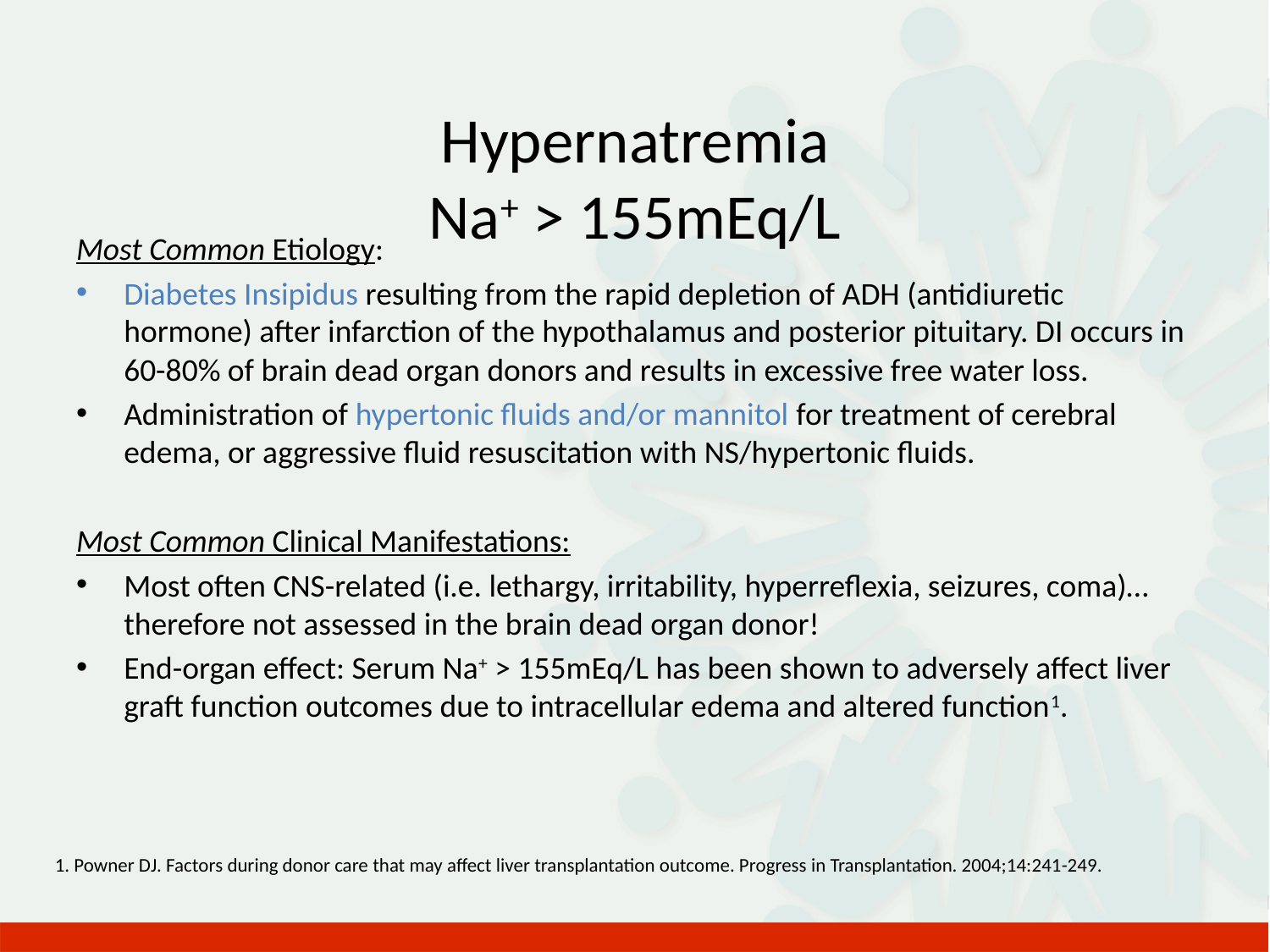

# Hypernatremia Na+ > 155mEq/L
Most Common Etiology:
Diabetes Insipidus resulting from the rapid depletion of ADH (antidiuretic hormone) after infarction of the hypothalamus and posterior pituitary. DI occurs in 60-80% of brain dead organ donors and results in excessive free water loss.
Administration of hypertonic fluids and/or mannitol for treatment of cerebral edema, or aggressive fluid resuscitation with NS/hypertonic fluids.

Most Common Clinical Manifestations:
Most often CNS-related (i.e. lethargy, irritability, hyperreflexia, seizures, coma)… therefore not assessed in the brain dead organ donor!
End-organ effect: Serum Na+ > 155mEq/L has been shown to adversely affect liver graft function outcomes due to intracellular edema and altered function1.

1. Powner DJ. Factors during donor care that may affect liver transplantation outcome. Progress in Transplantation. 2004;14:241-249.